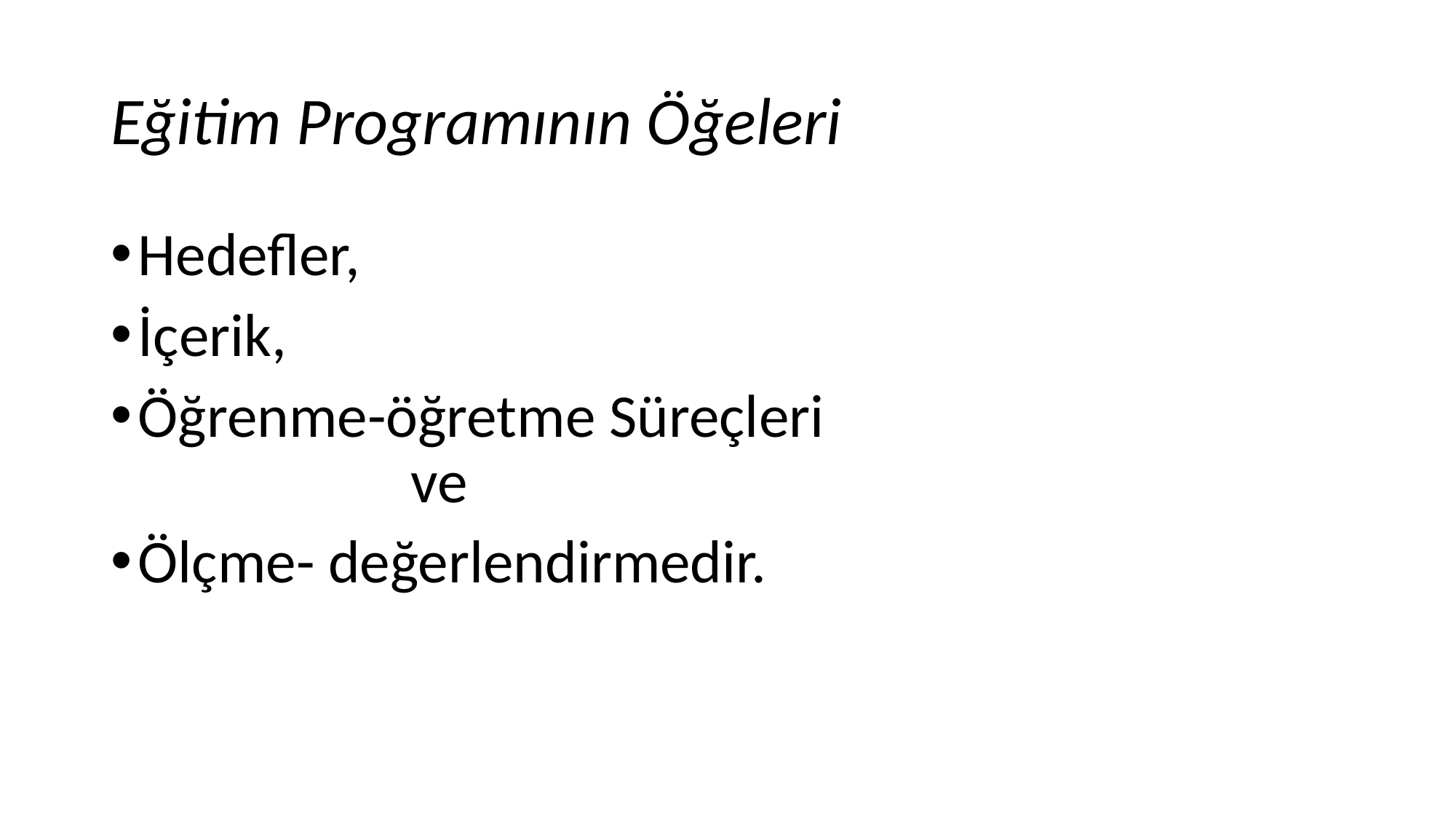

# Eğitim Programının Öğeleri
Hedefler,
İçerik,
Öğrenme-öğretme Süreçleri                      ve
Ölçme- değerlendirmedir.